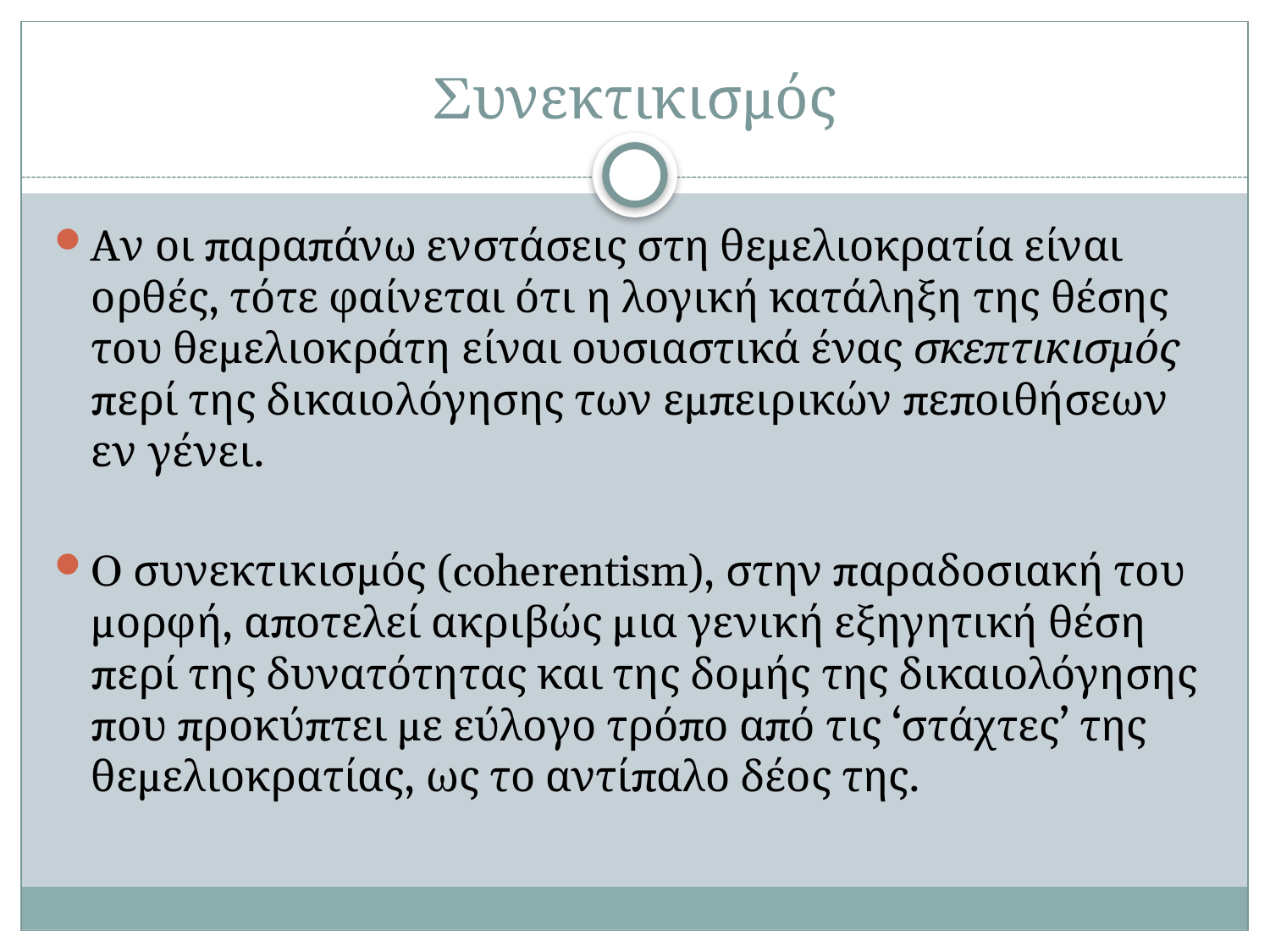

# Συνεκτικισμός
Αν οι παραπάνω ενστάσεις στη θεμελιοκρατία είναι ορθές, τότε φαίνεται ότι η λογική κατάληξη της θέσης του θεμελιοκράτη είναι ουσιαστικά ένας σκεπτικισμός περί της δικαιολόγησης των εμπειρικών πεποιθήσεων εν γένει.

Ο συνεκτικισμός (coherentism), στην παραδοσιακή του μορφή, αποτελεί ακριβώς μια γενική εξηγητική θέση περί της δυνατότητας και της δομής της δικαιολόγησης που προκύπτει με εύλογο τρόπο από τις ‘στάχτες’ της θεμελιοκρατίας, ως το αντίπαλο δέος της.